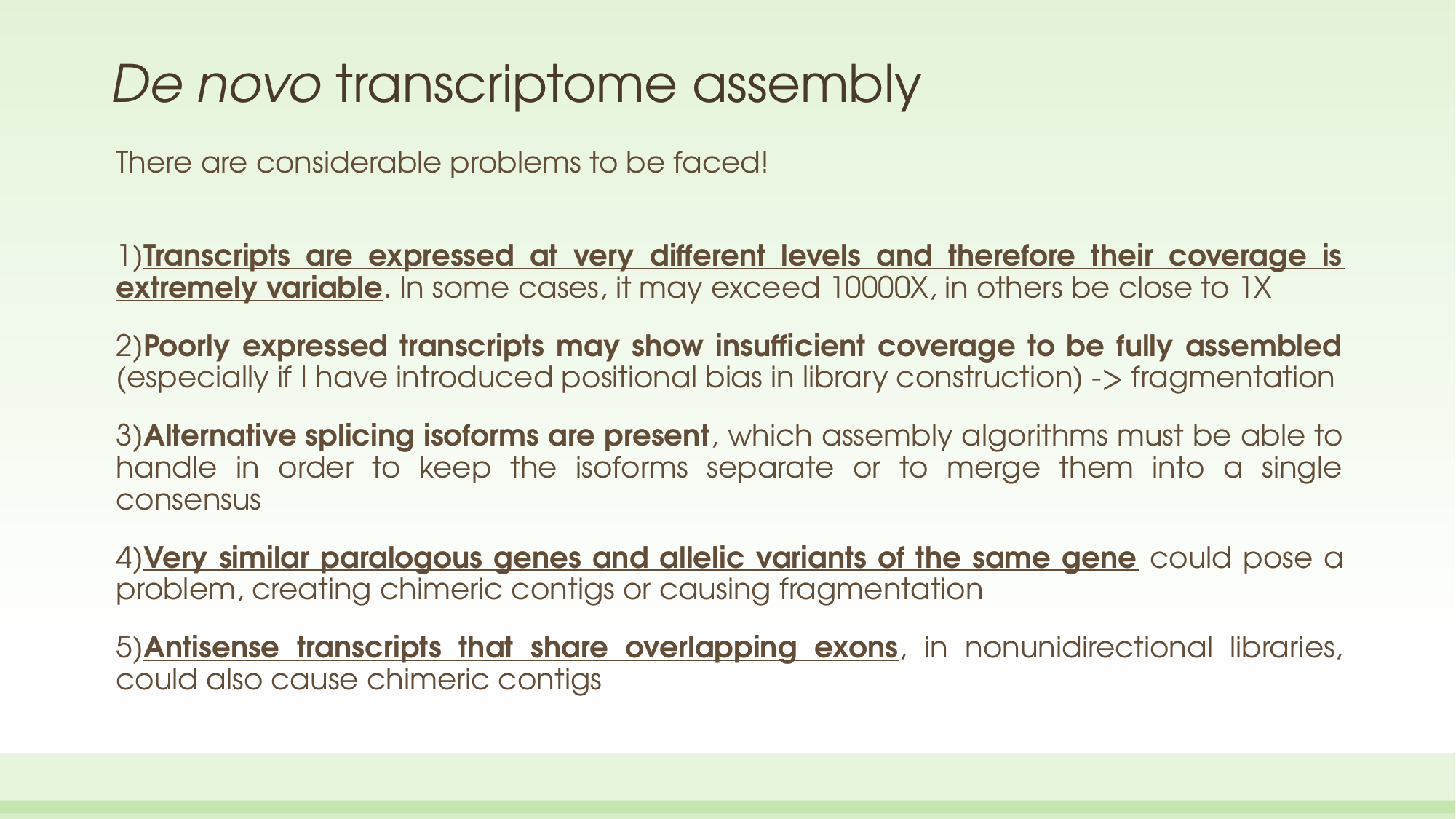

# De novo transcriptome assembly
There are considerable problems to be faced!
1)Transcripts are expressed at very different levels and therefore their coverage is extremely variable. In some cases, it may exceed 10000X, in others be close to 1X
2)Poorly expressed transcripts may show insufficient coverage to be fully assembled (especially if I have introduced positional bias in library construction) -> fragmentation
3)Alternative splicing isoforms are present, which assembly algorithms must be able to handle in order to keep the isoforms separate or to merge them into a single consensus
4)Very similar paralogous genes and allelic variants of the same gene could pose a problem, creating chimeric contigs or causing fragmentation
5)Antisense transcripts that share overlapping exons, in nonunidirectional libraries, could also cause chimeric contigs